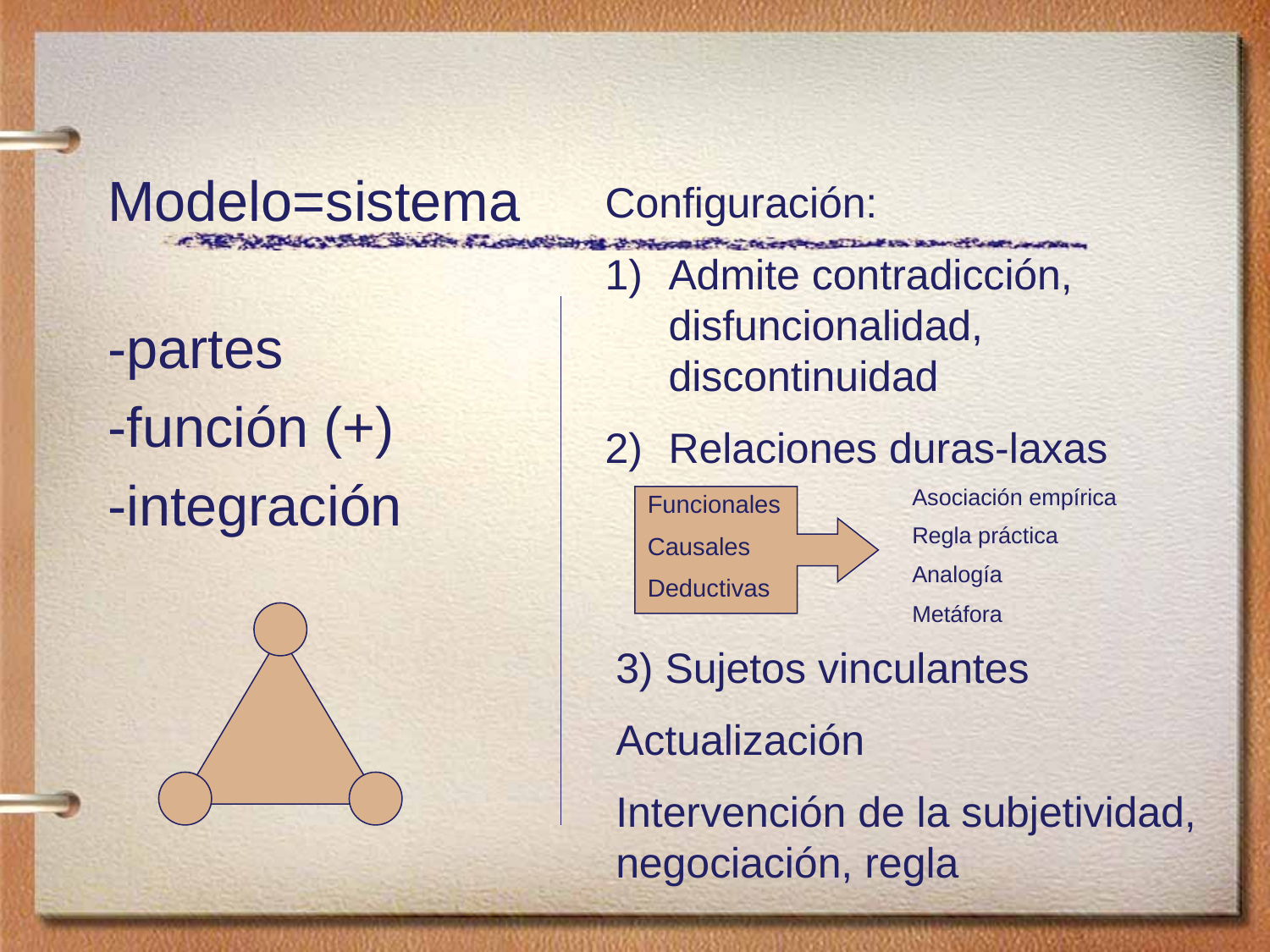

Modelo=sistema
-partes
-función (+)
-integración
Configuración:
Admite contradicción, disfuncionalidad, discontinuidad
Relaciones duras-laxas

Asociación empírica
Regla práctica
Analogía
Metáfora
Funcionales
Causales
Deductivas

3) Sujetos vinculantes
Actualización
Intervención de la subjetividad, negociación, regla